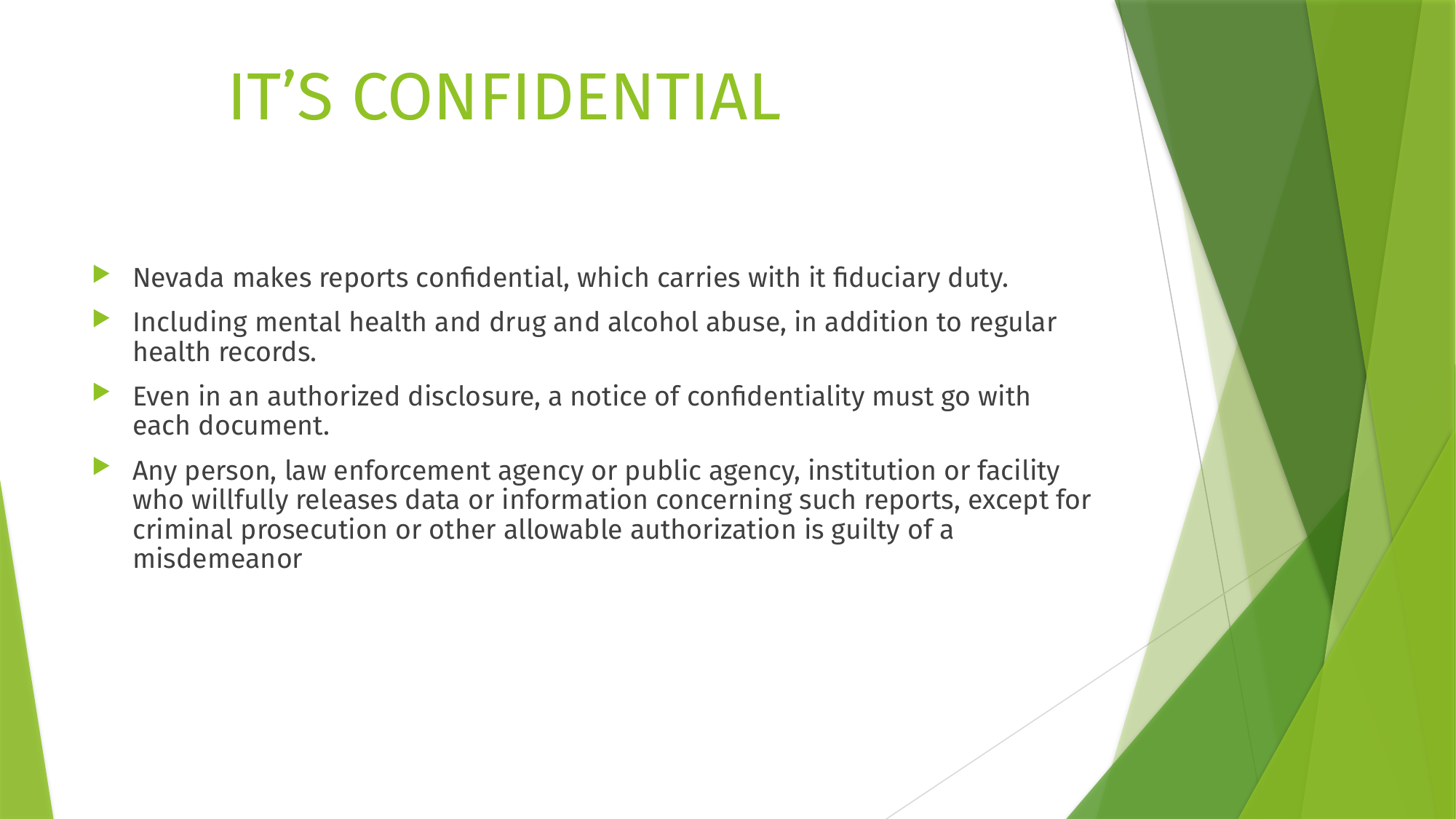

# IT’S CONFIDENTIAL
Nevada makes reports confidential, which carries with it fiduciary duty.
Including mental health and drug and alcohol abuse, in addition to regular health records.
Even in an authorized disclosure, a notice of confidentiality must go with each document.
Any person, law enforcement agency or public agency, institution or facility who willfully releases data or information concerning such reports, except for criminal prosecution or other allowable authorization is guilty of a misdemeanor